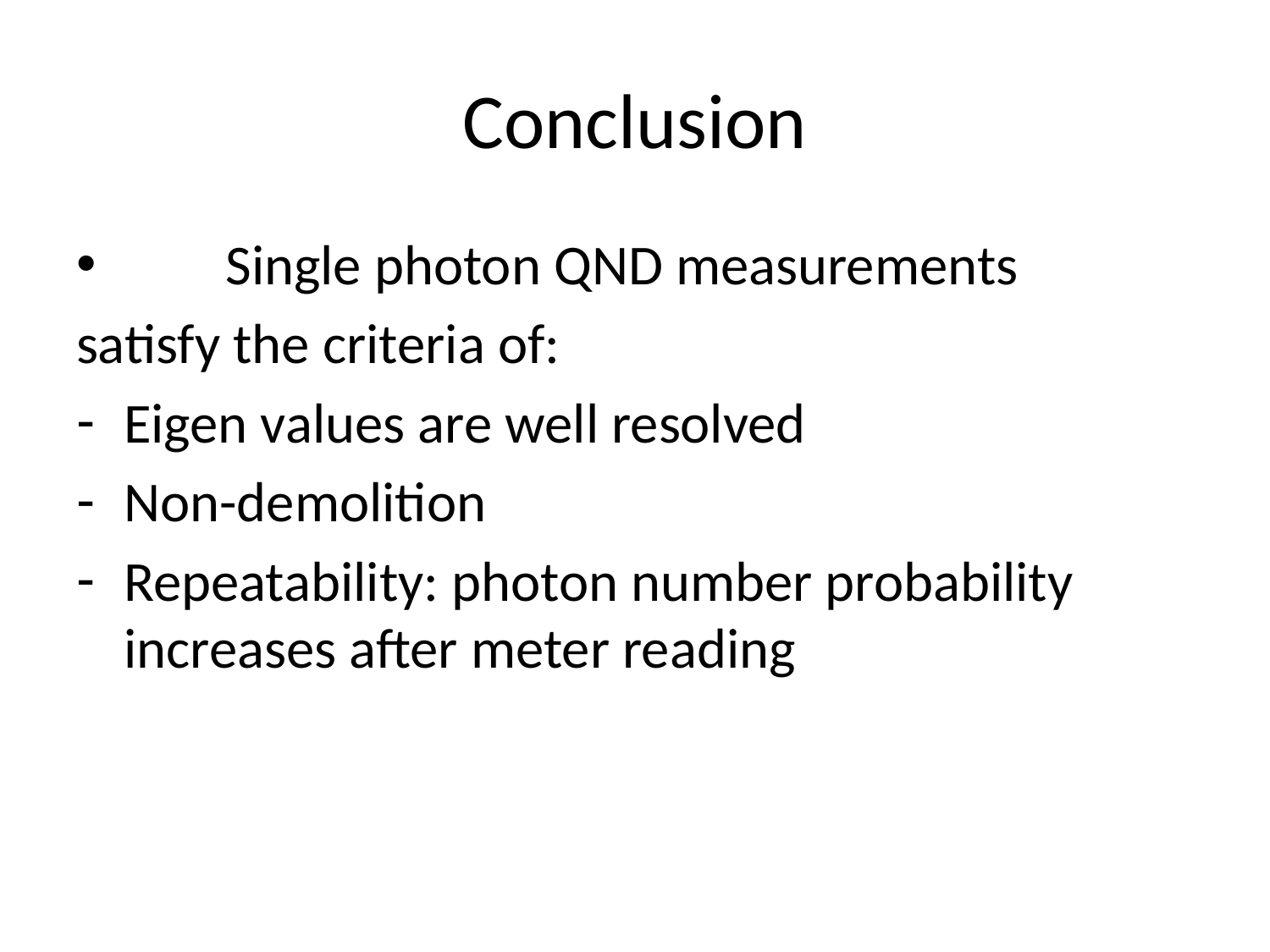

# Conclusion
        Single photon QND measurements
satisfy the criteria of:
Eigen values are well resolved
Non-demolition
Repeatability: photon number probability increases after meter reading